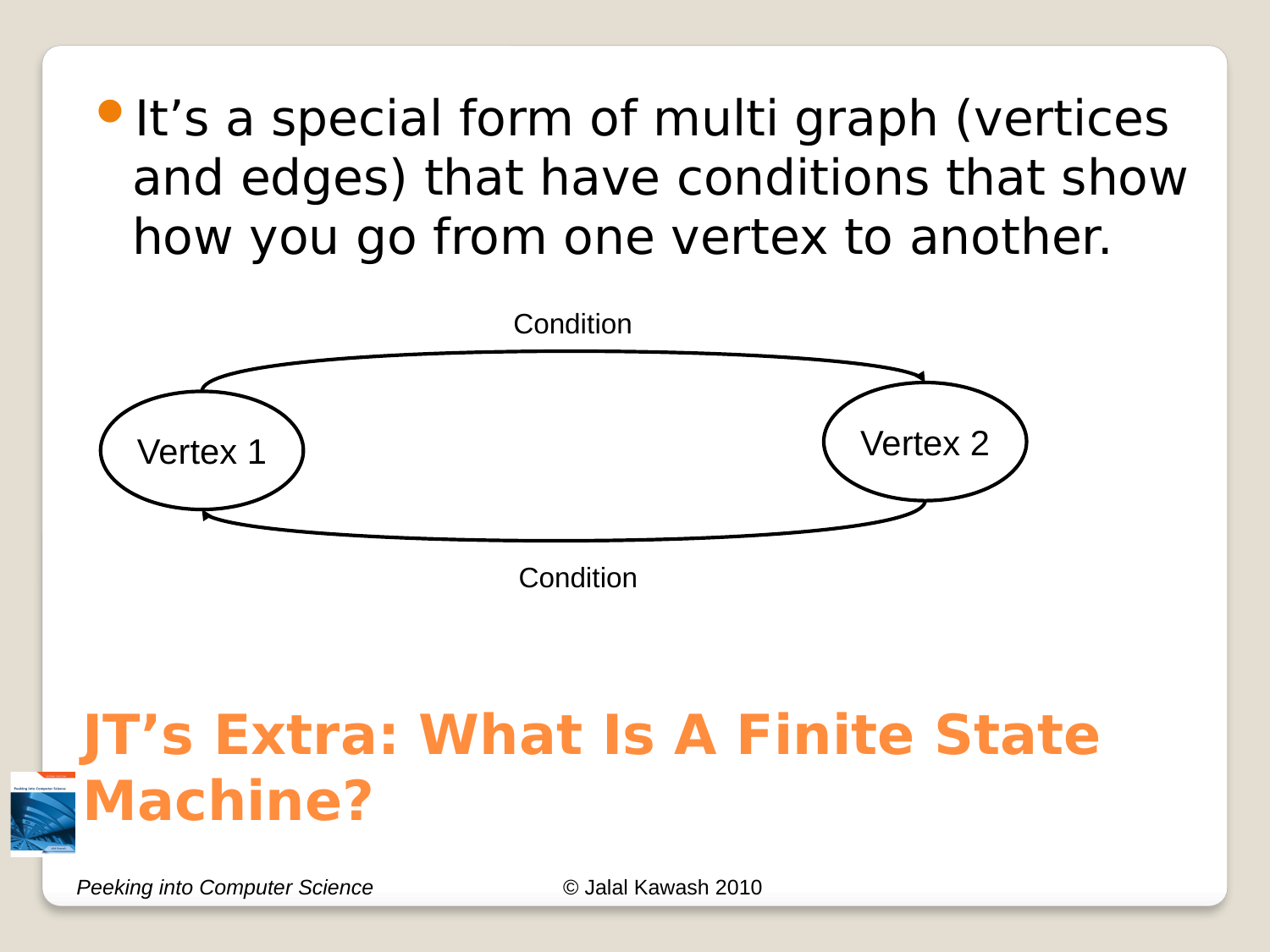

It’s a special form of multi graph (vertices and edges) that have conditions that show how you go from one vertex to another.
Condition
Vertex 2
Vertex 1
Condition
# JT’s Extra: What Is A Finite State Machine?